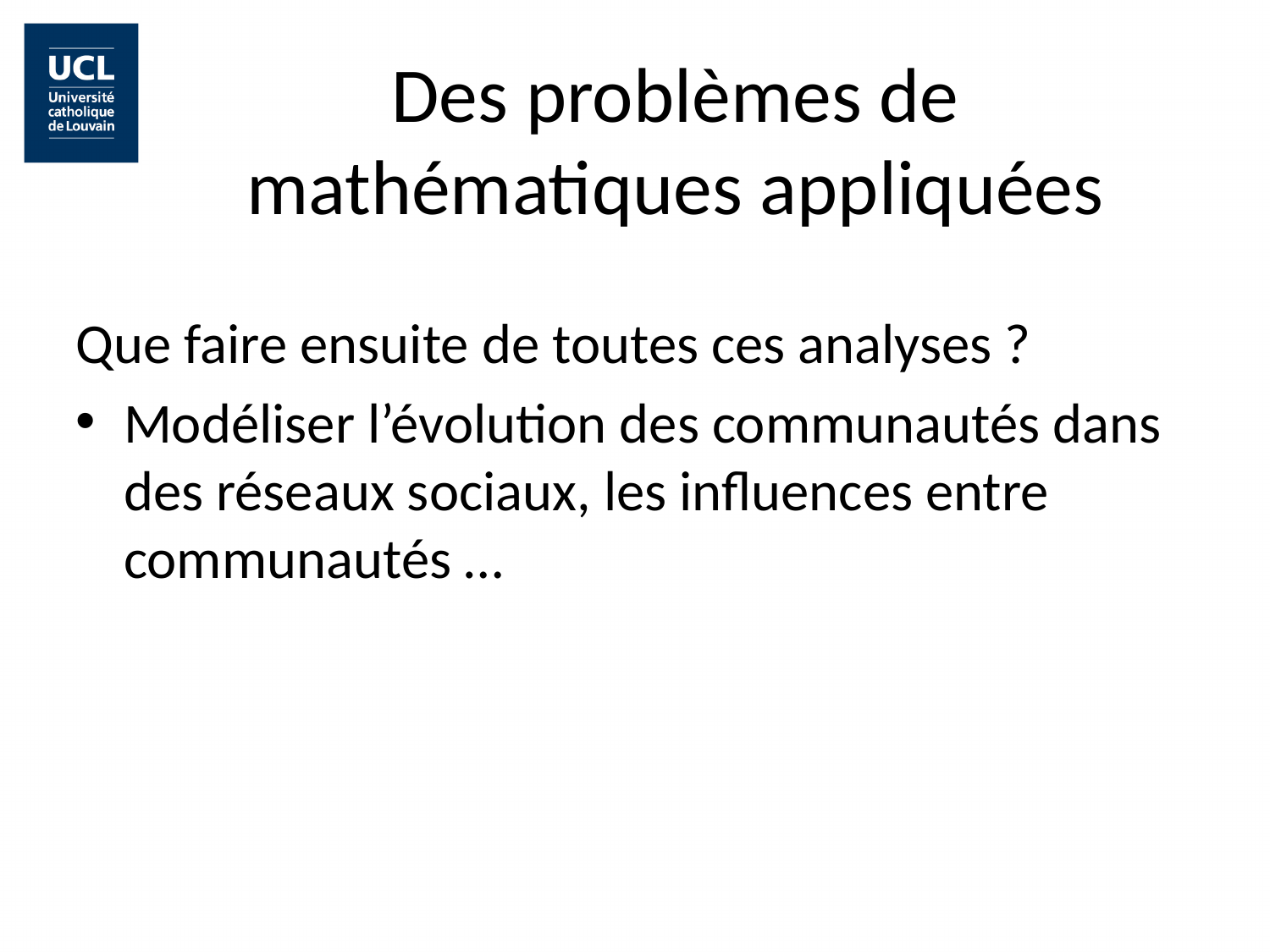

# Des problèmes de mathématiques appliquées

Que faire ensuite de toutes ces analyses ?
Modéliser l’évolution des communautés dans des réseaux sociaux, les influences entre communautés …